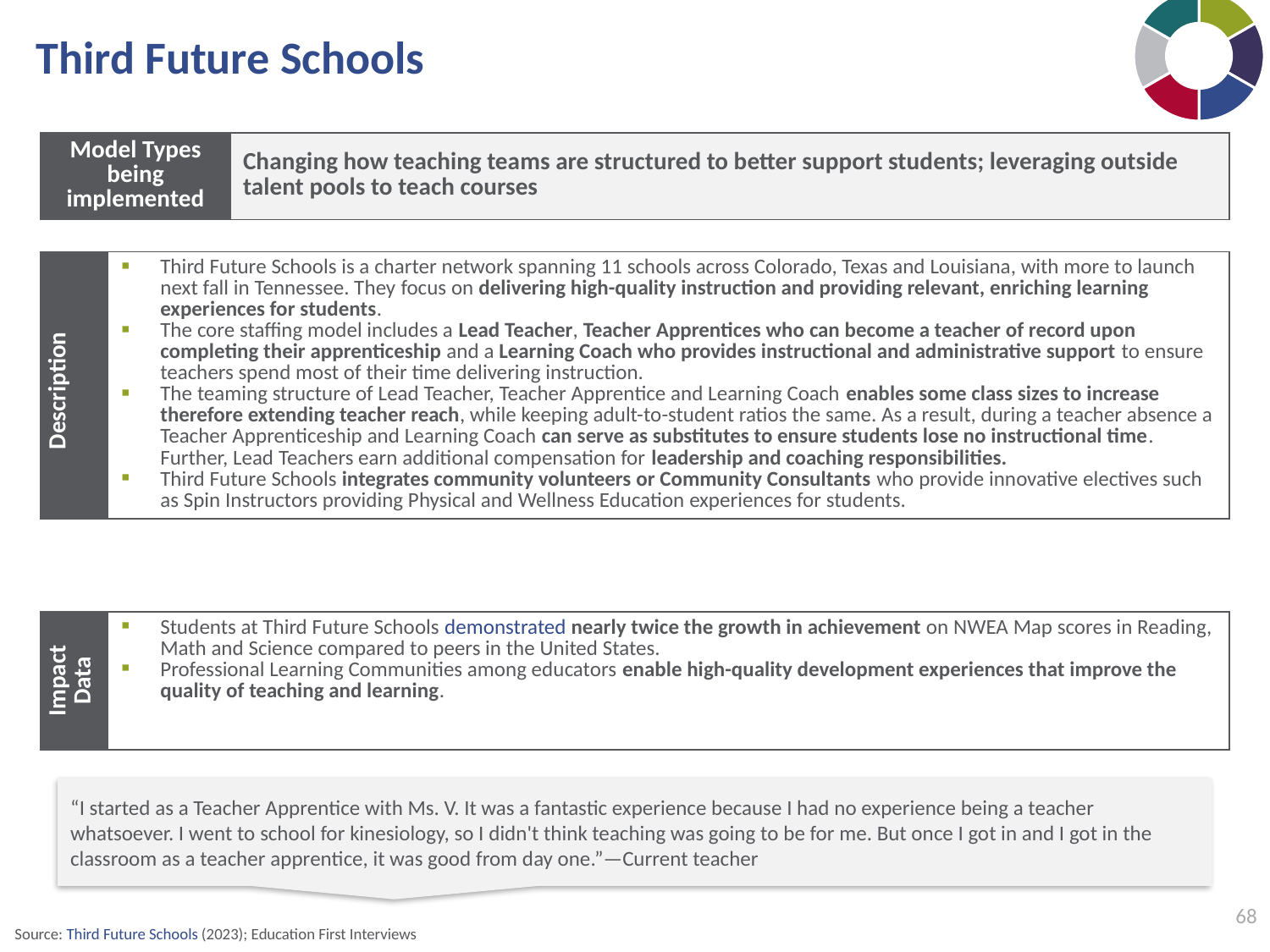

### Chart

| Category | Sales |
|---|---|
| 1st Qtr | 2.5 |
| 2nd Qtr | 2.5 |
| 3rd Qtr | 2.5 |
| 4th Qtr | 2.5 |
| 5th Qtr | 2.5 |
| 6th qtr | 2.5 |
# Third Future Schools

| Model Types being implemented | Changing how teaching teams are structured to better support students; leveraging outside talent pools to teach courses |
| --- | --- |
| Description | Third Future Schools is a charter network spanning 11 schools across Colorado, Texas and Louisiana, with more to launch next fall in Tennessee. They focus on delivering high-quality instruction and providing relevant, enriching learning experiences for students.  The core staffing model includes a Lead Teacher, Teacher Apprentices who can become a teacher of record upon completing their apprenticeship and a Learning Coach who provides instructional and administrative support to ensure teachers spend most of their time delivering instruction.  The teaming structure of Lead Teacher, Teacher Apprentice and Learning Coach enables some class sizes to increase therefore extending teacher reach, while keeping adult-to-student ratios the same. As a result, during a teacher absence a Teacher Apprenticeship and Learning Coach can serve as substitutes to ensure students lose no instructional time. Further, Lead Teachers earn additional compensation for leadership and coaching responsibilities.  Third Future Schools integrates community volunteers or Community Consultants who provide innovative electives such as Spin Instructors providing Physical and Wellness Education experiences for students. |
| --- | --- |
| Impact Data | Students at Third Future Schools demonstrated nearly twice the growth in achievement on NWEA Map scores in Reading, Math and Science compared to peers in the United States. Professional Learning Communities among educators enable high-quality development experiences that improve the quality of teaching and learning. |
| --- | --- |
“I started as a Teacher Apprentice with Ms. V. It was a fantastic experience because I had no experience being a teacher whatsoever. I went to school for kinesiology, so I didn't think teaching was going to be for me. But once I got in and I got in the classroom as a teacher apprentice, it was good from day one.”—Current teacher
68
Source: Third Future Schools (2023); Education First Interviews